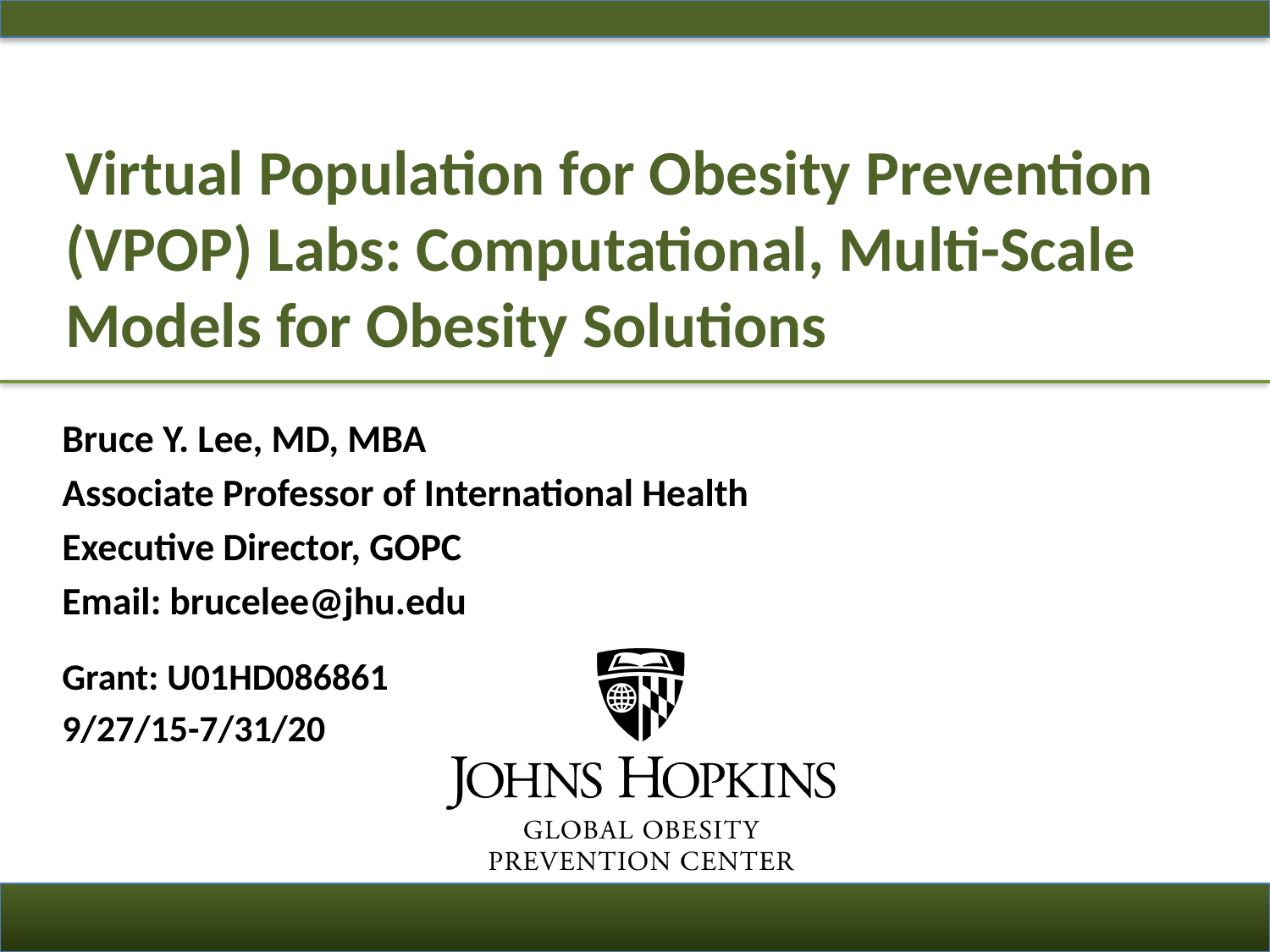

Virtual Population for Obesity Prevention (VPOP) Labs: Computational, Multi-Scale Models for Obesity Solutions
Bruce Y. Lee, MD, MBA
Associate Professor of International Health
Executive Director, GOPC
Email: brucelee@jhu.edu
Grant: U01HD086861
9/27/15-7/31/20